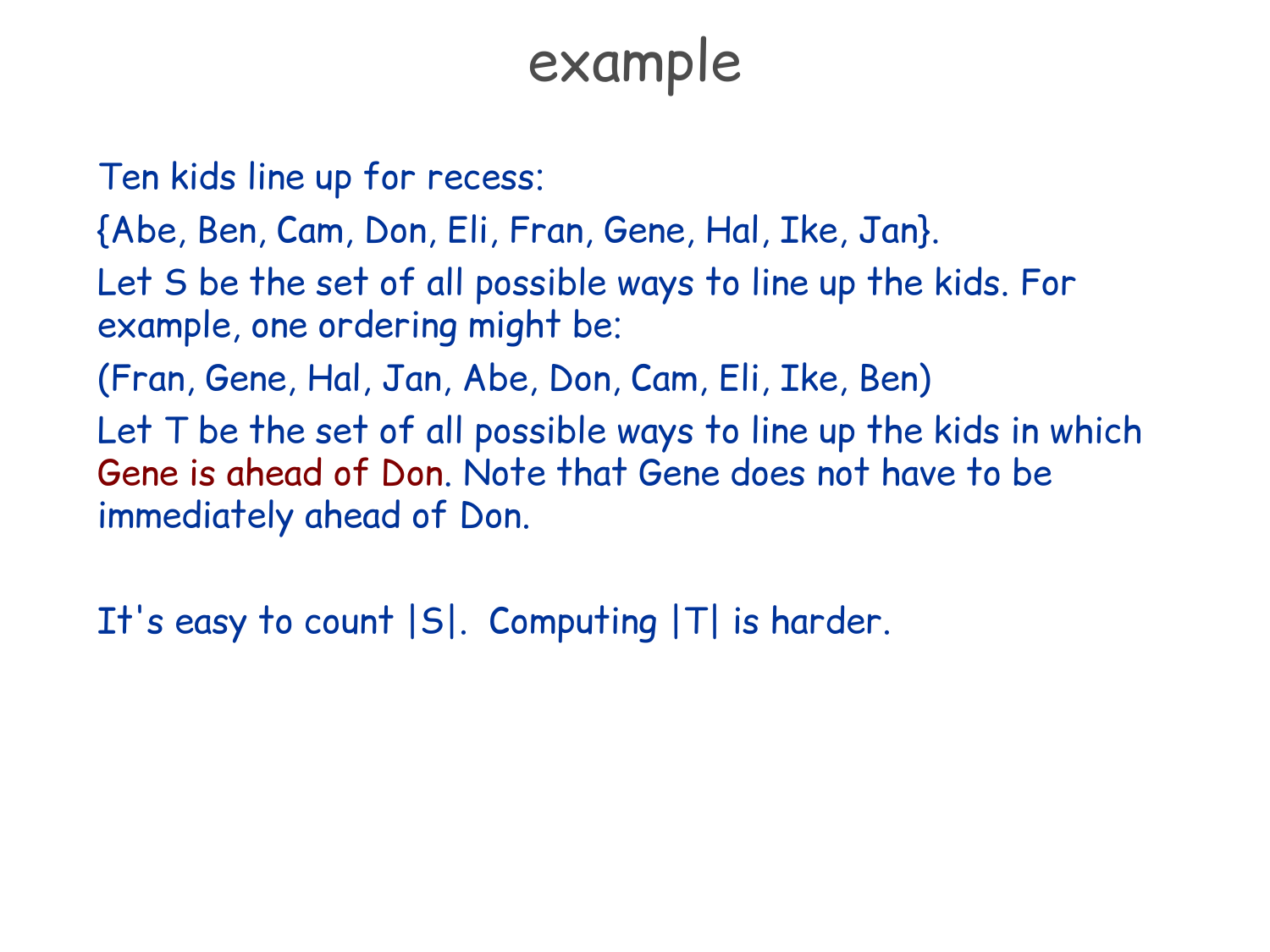

# example
Ten kids line up for recess:
{Abe, Ben, Cam, Don, Eli, Fran, Gene, Hal, Ike, Jan}.
Let S be the set of all possible ways to line up the kids. For example, one ordering might be:
(Fran, Gene, Hal, Jan, Abe, Don, Cam, Eli, Ike, Ben)
Let T be the set of all possible ways to line up the kids in which Gene is ahead of Don. Note that Gene does not have to be immediately ahead of Don.

It's easy to count |S|.  Computing |T| is harder.